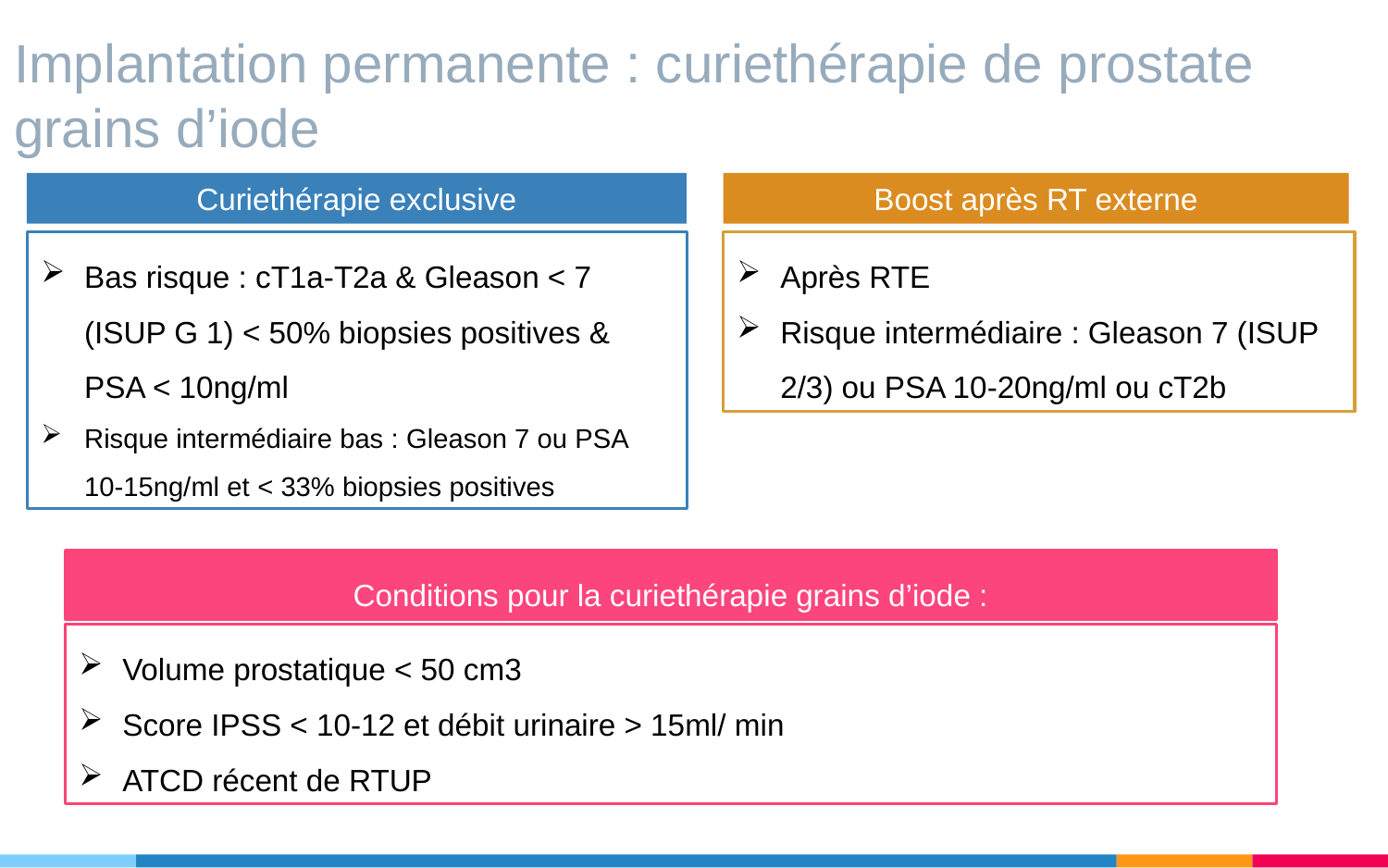

# Implantation permanente : curiethérapie de prostate grains d’iode
Curiethérapie exclusive
Boost après RT externe
Bas risque : cT1a-T2a & Gleason < 7 (ISUP G 1) < 50% biopsies positives &  PSA < 10ng/ml
Risque intermédiaire bas : Gleason 7 ou PSA 10-15ng/ml et < 33% biopsies positives
Après RTE
Risque intermédiaire : Gleason 7 (ISUP 2/3) ou PSA 10-20ng/ml ou cT2b
Conditions pour la curiethérapie grains d’iode :
Volume prostatique < 50 cm3
Score IPSS < 10-12 et débit urinaire > 15ml/ min
ATCD récent de RTUP